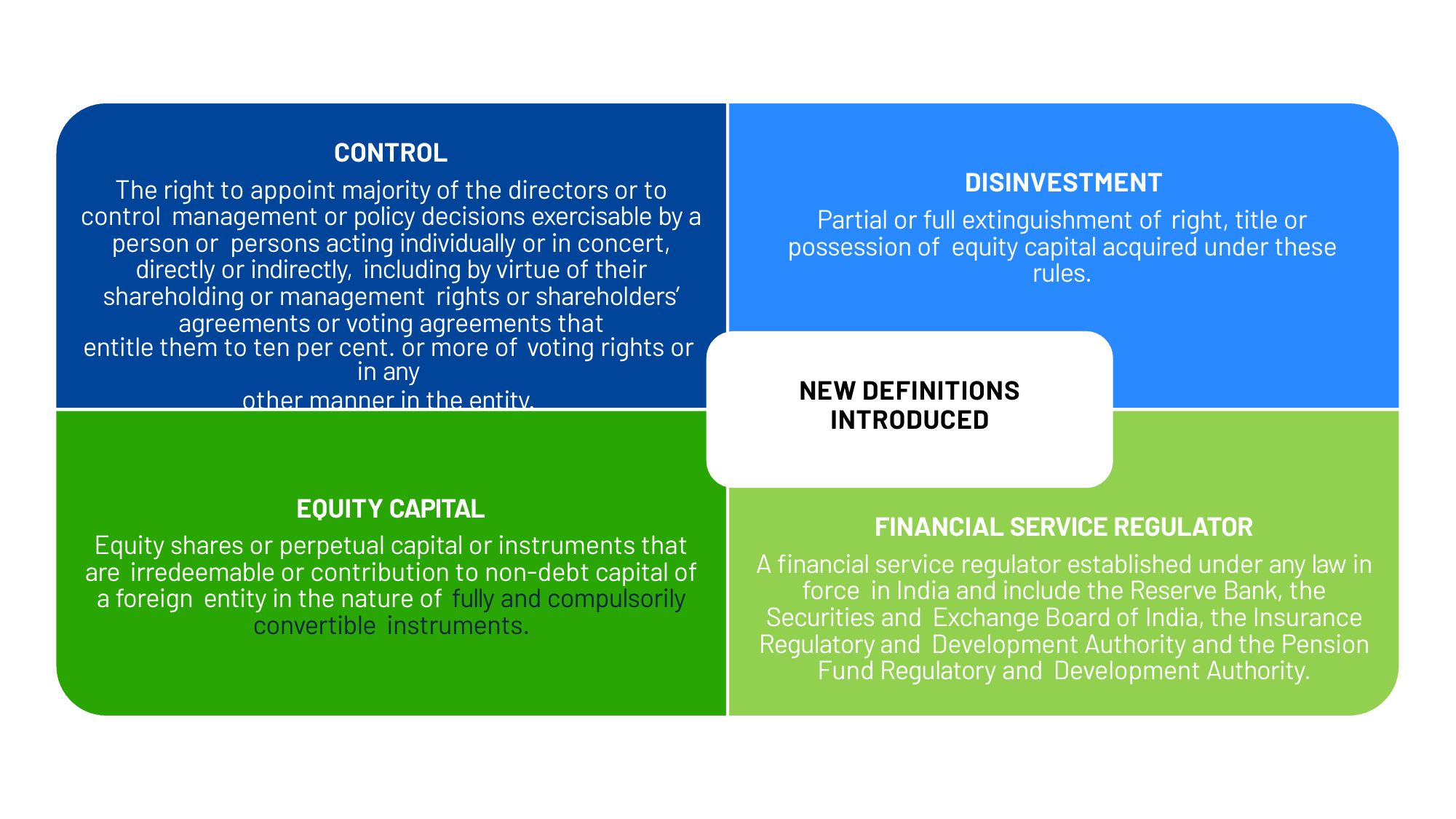

CONTROL
The right to appoint majority of the directors or to control  management or policy decisions exercisable by a person or  persons acting individually or in concert, directly or indirectly,  including by virtue of their shareholding or management  rights or shareholders’ agreements or voting agreements that
entitle them to ten per cent. or more of voting rights or in any
other manner in the entity.
DISINVESTMENT
Partial or full extinguishment of right, title or possession of  equity capital acquired under these rules.

NEW DEFINITIONS
INTRODUCED

EQUITY CAPITAL
Equity shares or perpetual capital or instruments that are  irredeemable or contribution to non-debt capital of a foreign  entity in the nature of fully and compulsorily convertible  instruments.
FINANCIAL SERVICE REGULATOR
A financial service regulator established under any law in force  in India and include the Reserve Bank, the Securities and  Exchange Board of India, the Insurance Regulatory and  Development Authority and the Pension Fund Regulatory and  Development Authority.